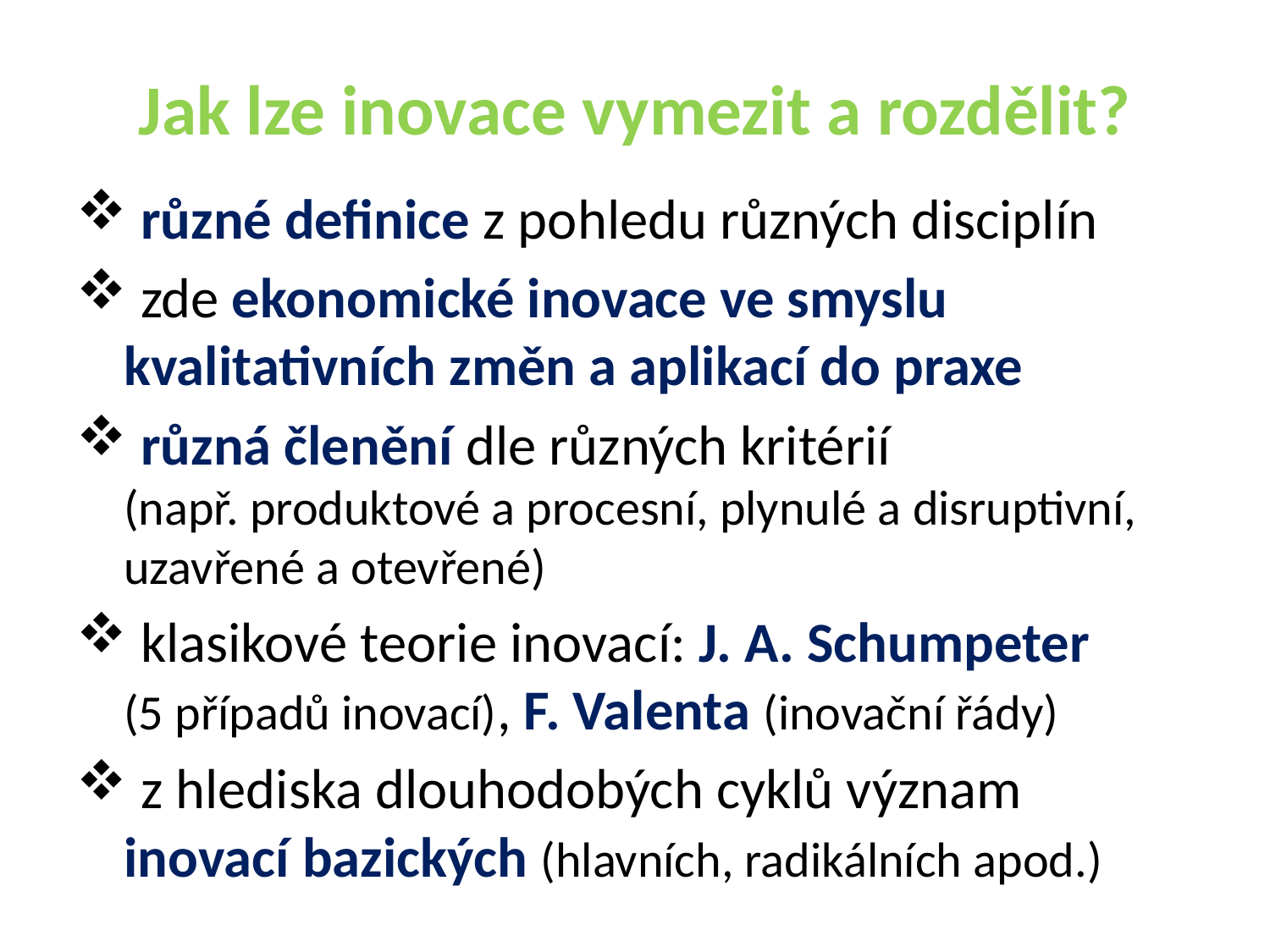

# Jak lze inovace vymezit a rozdělit?
 různé definice z pohledu různých disciplín
 zde ekonomické inovace ve smyslu kvalitativních změn a aplikací do praxe
 různá členění dle různých kritérií                    (např. produktové a procesní, plynulé a disruptivní, uzavřené a otevřené)
 klasikové teorie inovací: J. A. Schumpeter       (5 případů inovací), F. Valenta (inovační řády)
 z hlediska dlouhodobých cyklů význam inovací bazických (hlavních, radikálních apod.)